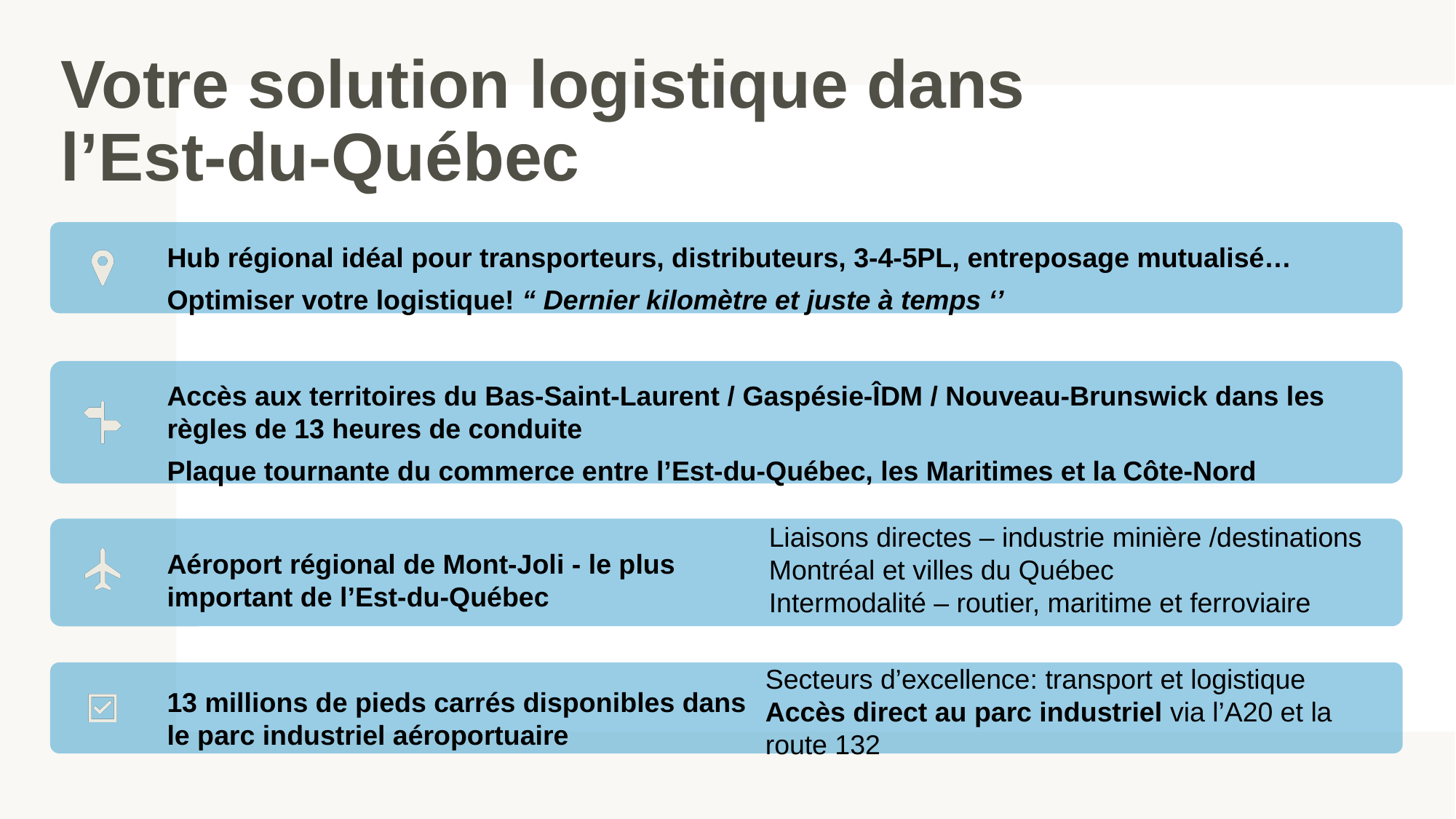

# Votre solution logistique dans l’Est-du-Québec
Hub régional idéal pour transporteurs, distributeurs, 3-4-5PL, entreposage mutualisé…
Optimiser votre logistique! “ Dernier kilomètre et juste à temps ‘’
Accès aux territoires du Bas-Saint-Laurent / Gaspésie-ÎDM / Nouveau-Brunswick dans les règles de 13 heures de conduite
Plaque tournante du commerce entre l’Est-du-Québec, les Maritimes et la Côte-Nord
Aéroport régional de Mont-Joli - le plus important de l’Est-du-Québec

Liaisons directes – industrie minière /destinations Montréal et villes du Québec
Intermodalité – routier, maritime et ferroviaire
13 millions de pieds carrés disponibles dans le parc industriel aéroportuaire

Secteurs d’excellence: transport et logistique
Accès direct au parc industriel via l’A20 et la route 132